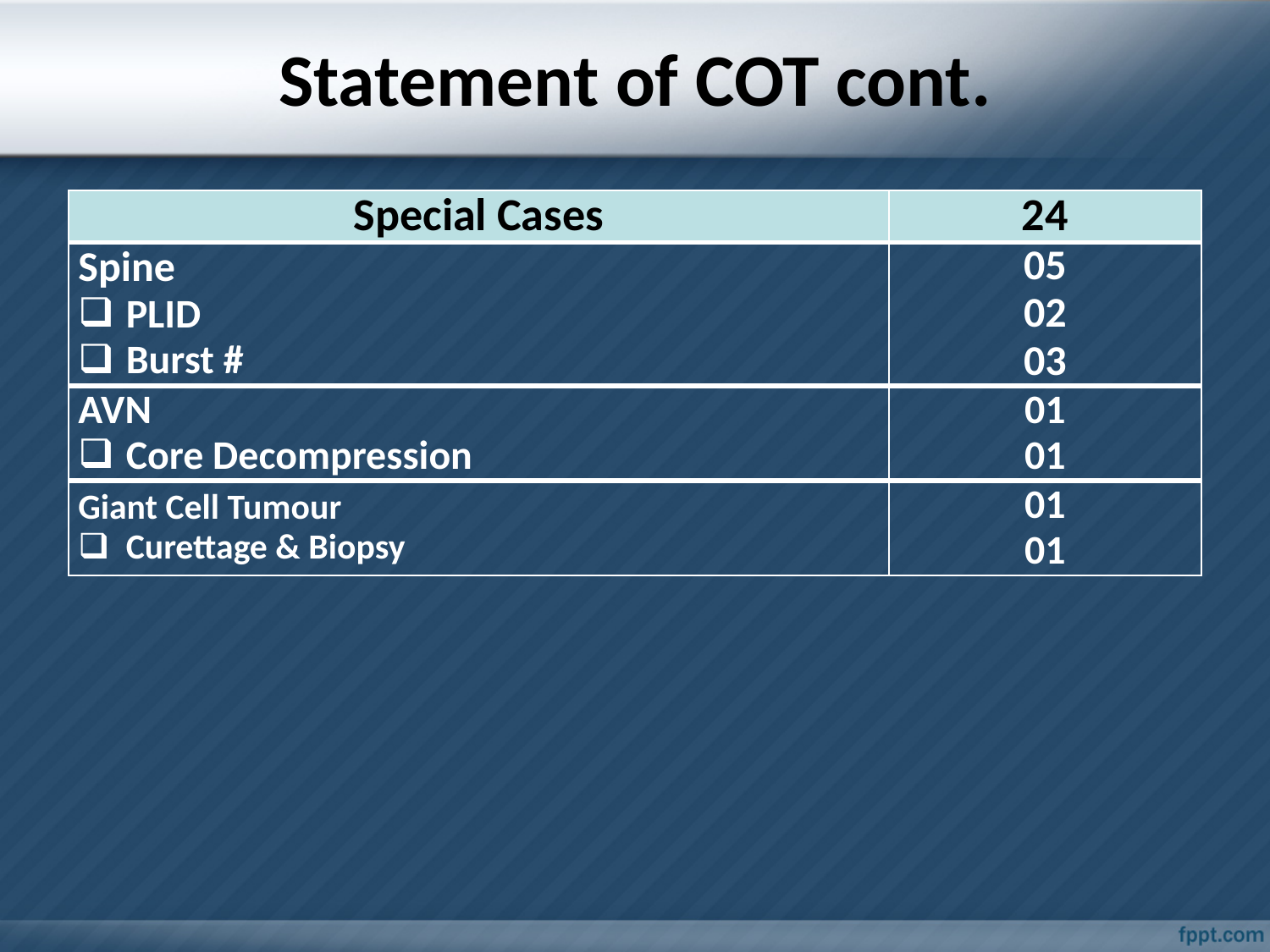

# Statement of COT cont.
| Special Cases | 24 |
| --- | --- |
| Spine PLID Burst # | 05 02 03 |
| AVN Core Decompression | 01 01 |
| Giant Cell Tumour Curettage & Biopsy | 01 01 |